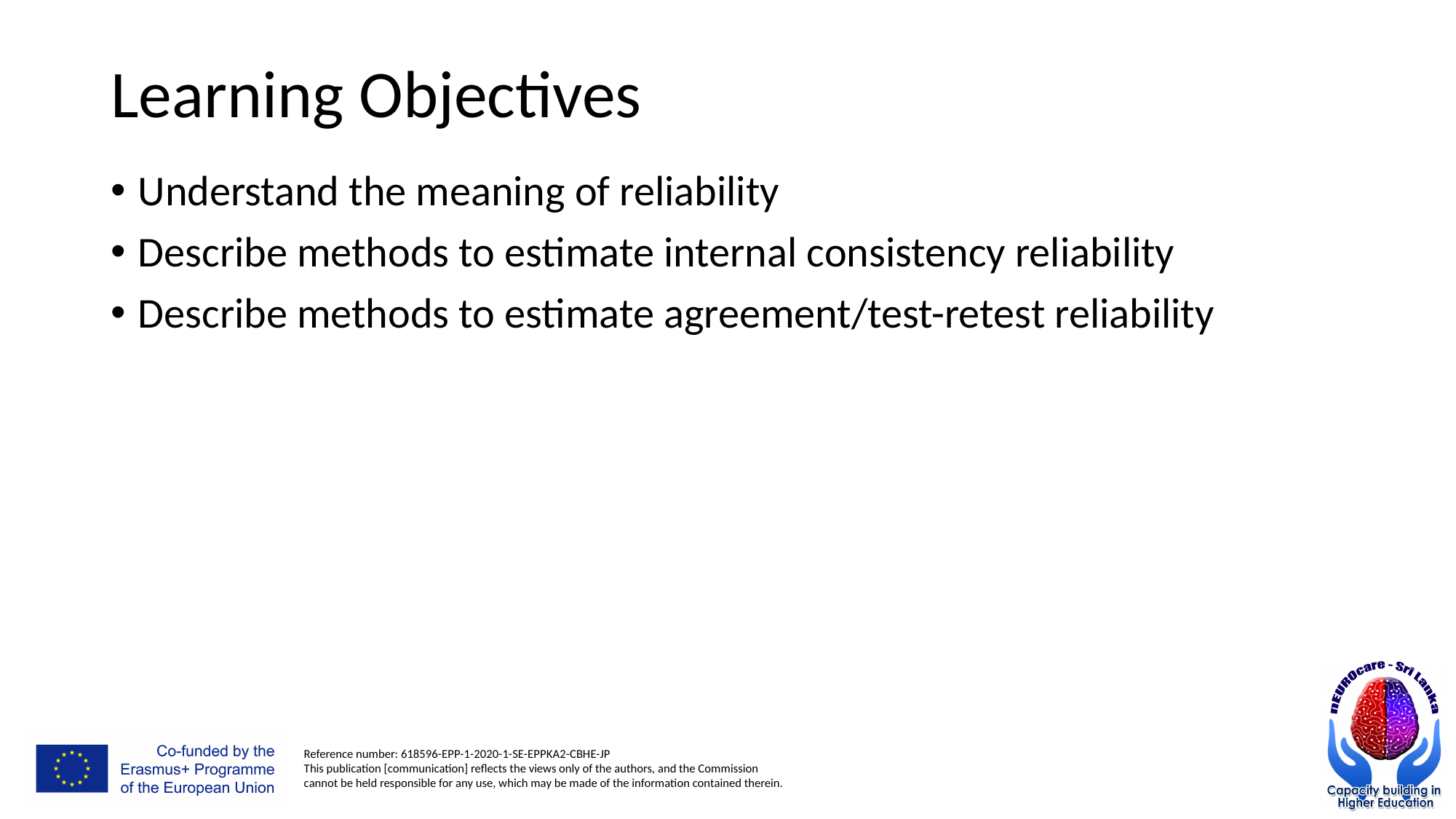

# Learning Objectives
Understand the meaning of reliability
Describe methods to estimate internal consistency reliability
Describe methods to estimate agreement/test-retest reliability